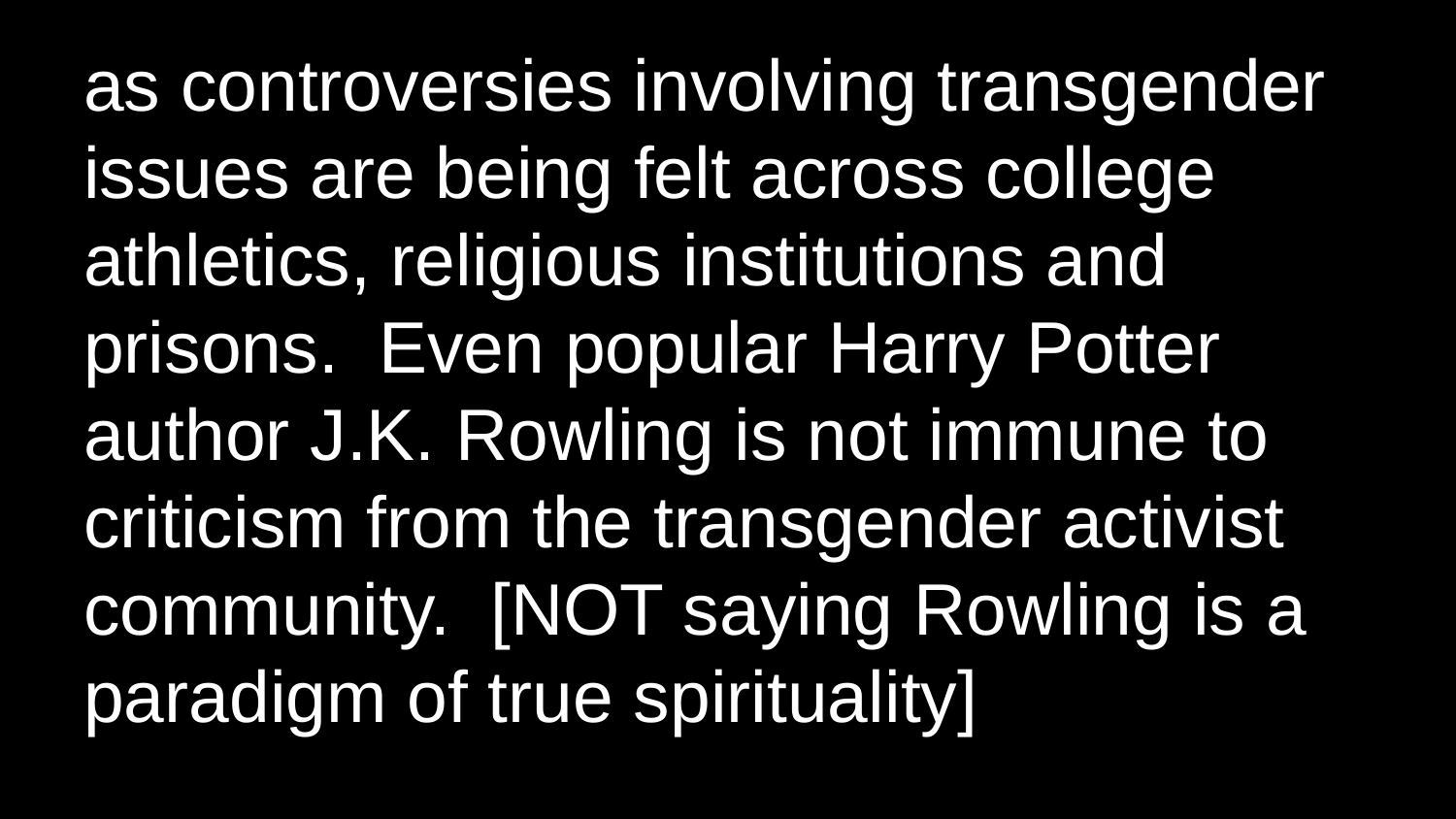

as controversies involving transgender issues are being felt across college athletics, religious institutions and prisons.  Even popular Harry Potter author J.K. Rowling is not immune to criticism from the transgender activist community.  [NOT saying Rowling is a paradigm of true spirituality]